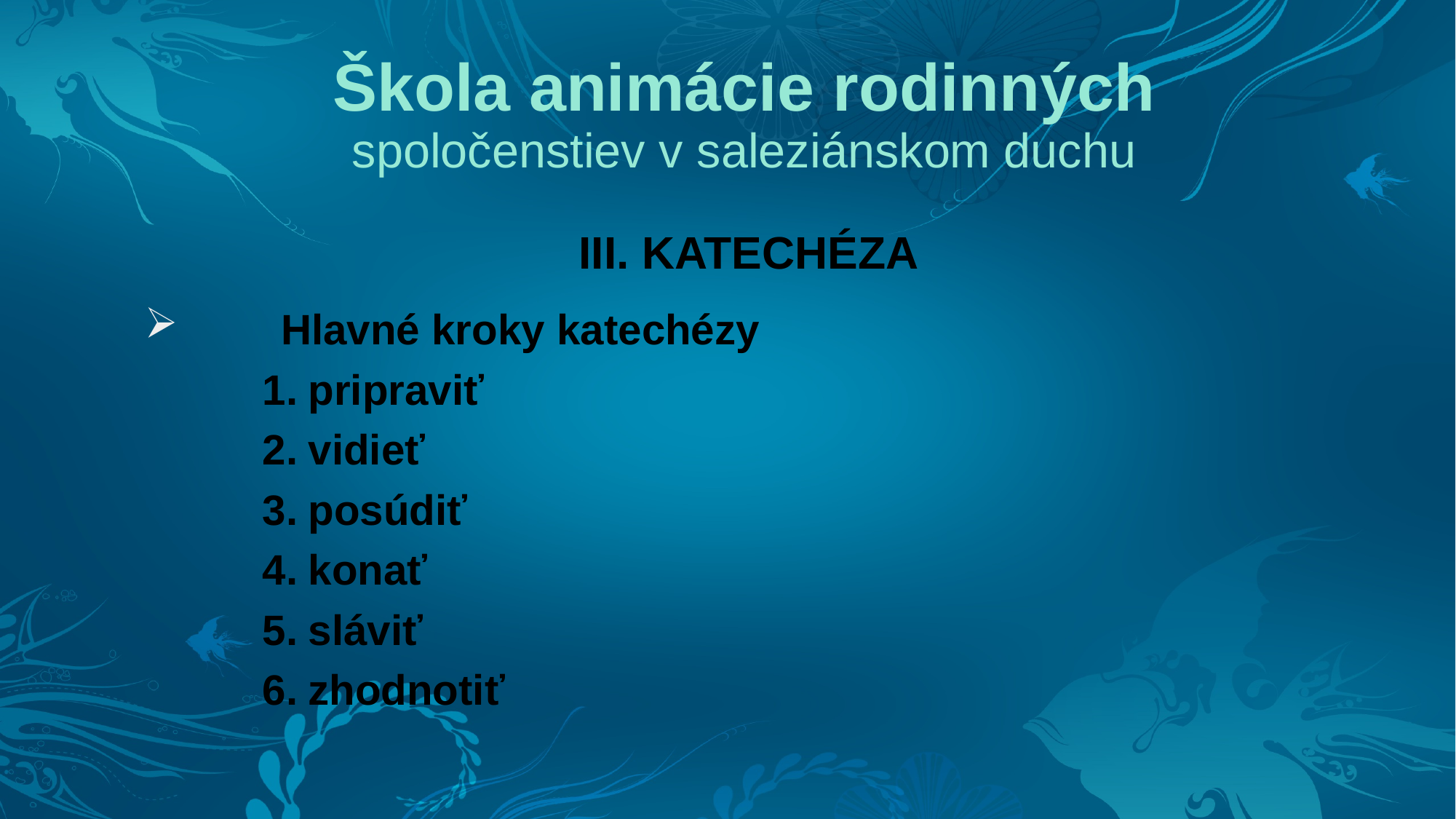

# Škola animácie rodinných spoločenstiev v saleziánskom duchu
III. KATECHÉZA
	Hlavné kroky katechézy
1.	pripraviť
2.	vidieť
3.	posúdiť
4.	konať
5.	sláviť
6.	zhodnotiť